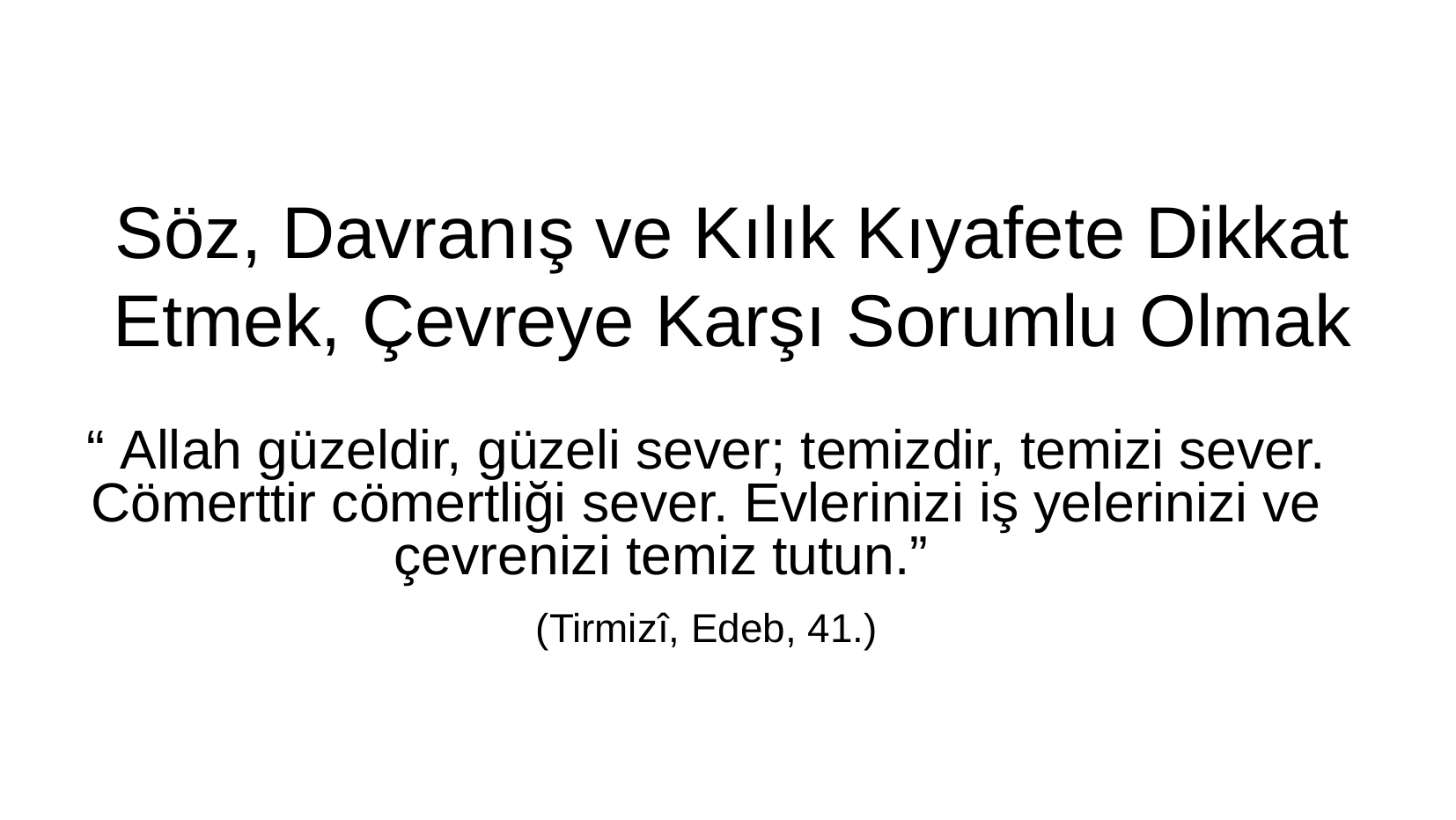

Söz, Davranış ve Kılık Kıyafete Dikkat Etmek, Çevreye Karşı Sorumlu Olmak
“ Allah güzeldir, güzeli sever; temizdir, temizi sever. Cömerttir cömertliği sever. Evlerinizi iş yelerinizi ve çevrenizi temiz tutun.”
(Tirmizî, Edeb, 41.)